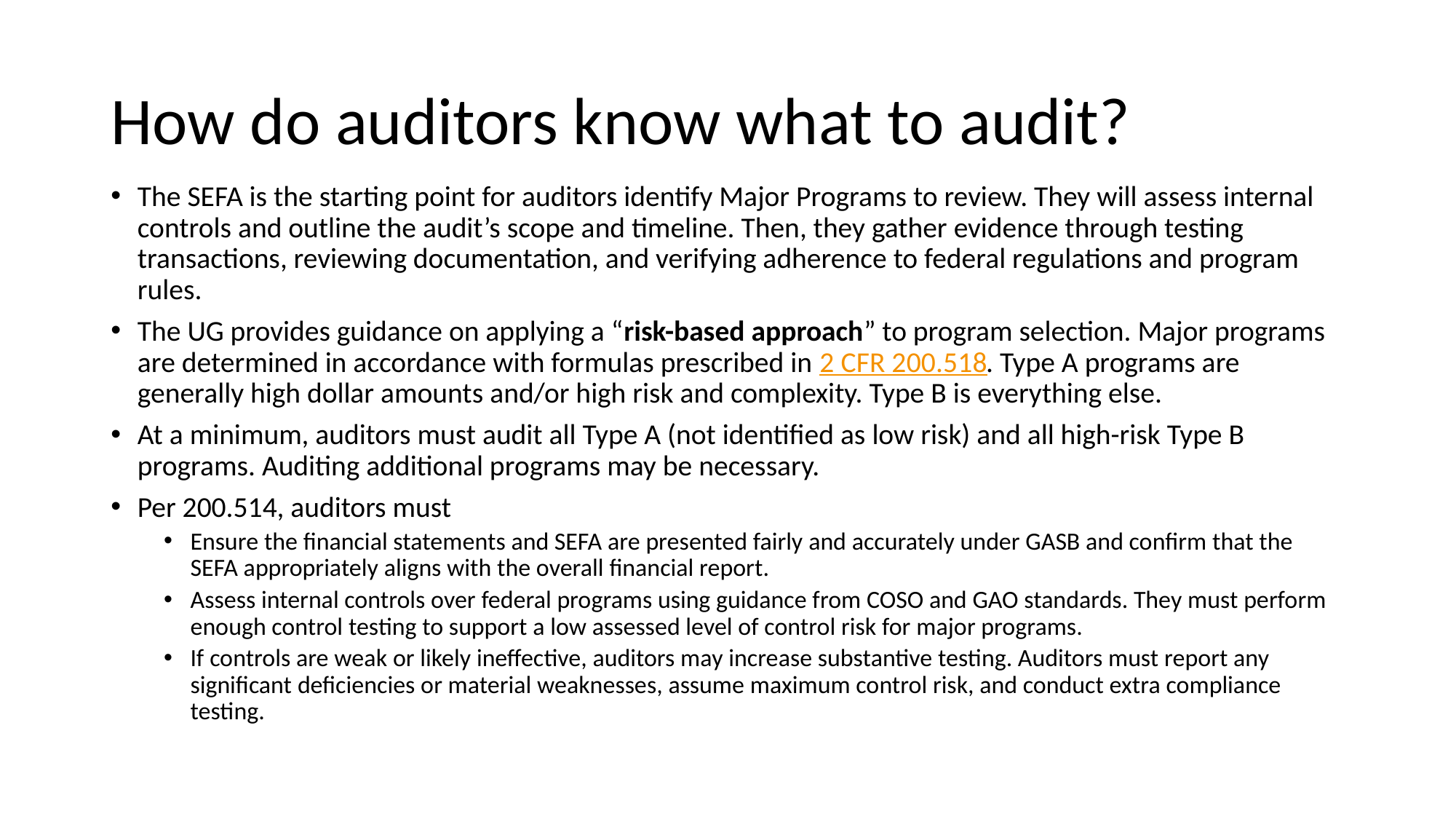

# How do auditors know what to audit?
The SEFA is the starting point for auditors identify Major Programs to review. They will assess internal controls and outline the audit’s scope and timeline. Then, they gather evidence through testing transactions, reviewing documentation, and verifying adherence to federal regulations and program rules.
The UG provides guidance on applying a “risk-based approach” to program selection. Major programs are determined in accordance with formulas prescribed in 2 CFR 200.518. Type A programs are generally high dollar amounts and/or high risk and complexity. Type B is everything else.
At a minimum, auditors must audit all Type A (not identified as low risk) and all high-risk Type B programs. Auditing additional programs may be necessary.
Per 200.514, auditors must
Ensure the financial statements and SEFA are presented fairly and accurately under GASB and confirm that the SEFA appropriately aligns with the overall financial report.
Assess internal controls over federal programs using guidance from COSO and GAO standards. They must perform enough control testing to support a low assessed level of control risk for major programs.
If controls are weak or likely ineffective, auditors may increase substantive testing. Auditors must report any significant deficiencies or material weaknesses, assume maximum control risk, and conduct extra compliance testing.